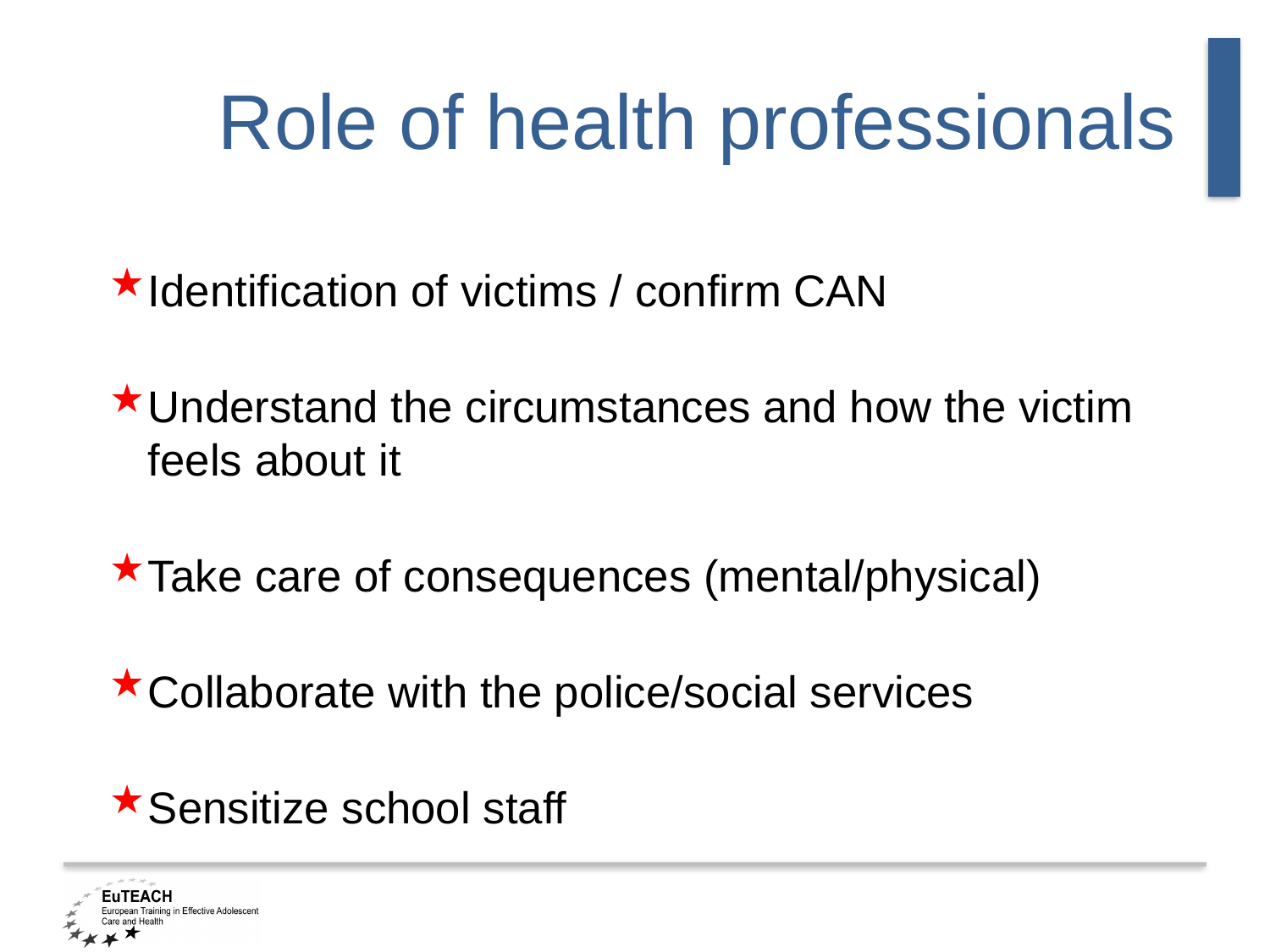

# Role of health professionals
Identification of victims / confirm CAN
Understand the circumstances and how the victim feels about it
Take care of consequences (mental/physical)
Collaborate with the police/social services
Sensitize school staff
PA Michaud, ERMP du 23-24 avril 2015